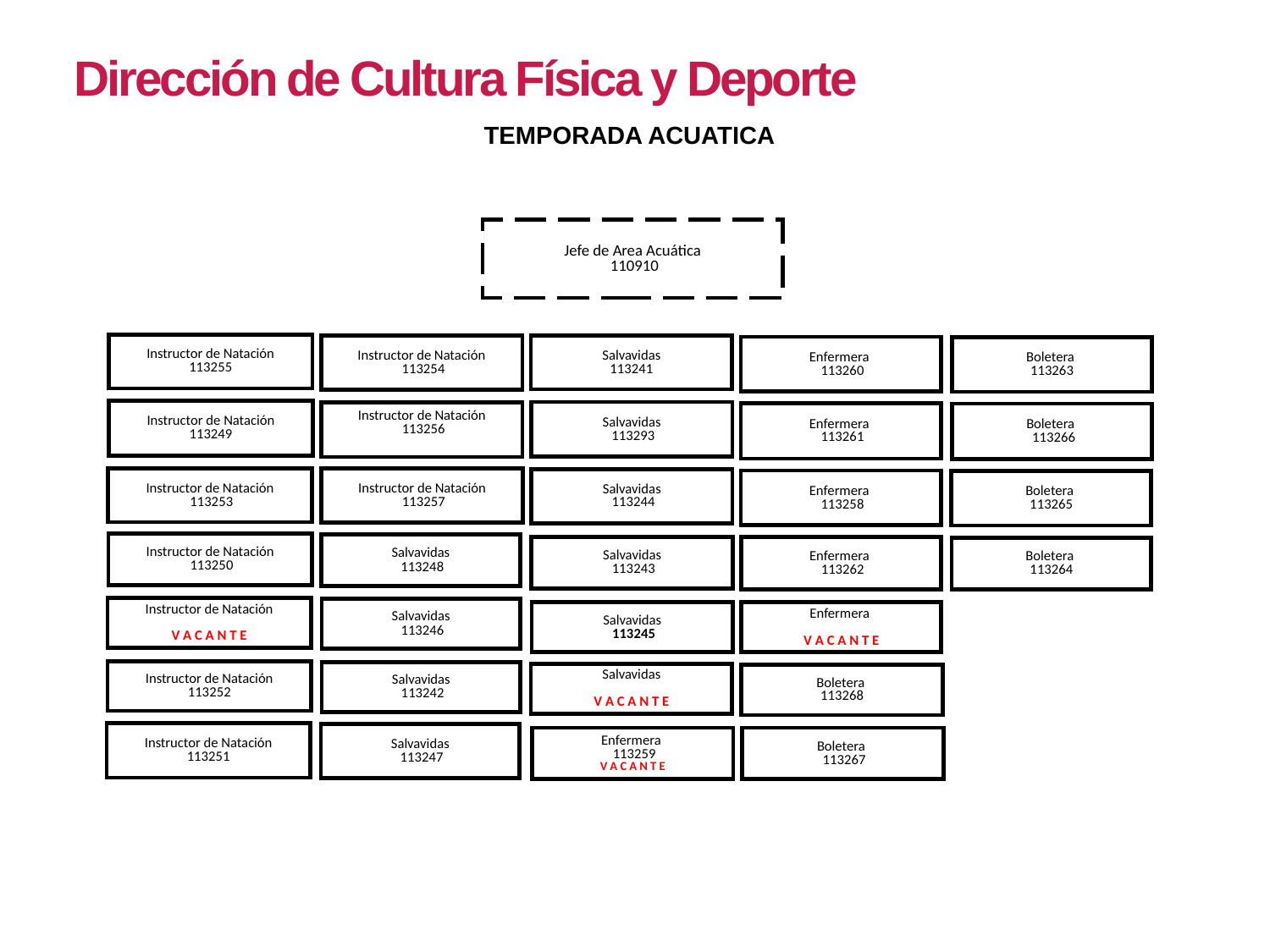

Dirección de Cultura Física y Deporte
TEMPORADA ACUATICA
Jefe de Area Acuática
 110910
Instructor de Natación
113255
Salvavidas
113241
Instructor de Natación
 113254
Enfermera
 113260
Boletera
113263
Instructor de Natación
113249
Salvavidas
 113293
Instructor de Natación
 113256

Enfermera
 113261
Boletera
 113266
Instructor de Natación
 113253
Instructor de Natación
 113257
Salvavidas
 113244
Enfermera
 113258
Boletera
113265
Instructor de Natación
 113250
Salvavidas
 113248
Salvavidas
 113243
Enfermera
 113262
Boletera
113264
Instructor de Natación

V A C A N T E
Salvavidas
 113246
Salvavidas
 113245
Enfermera

V A C A N T E
Instructor de Natación
113252
Salvavidas
 113242
Salvavidas

V A C A N T E
Boletera
113268
Instructor de Natación
113251
Salvavidas
 113247
Enfermera
 113259
V A C A N T E
Boletera
 113267